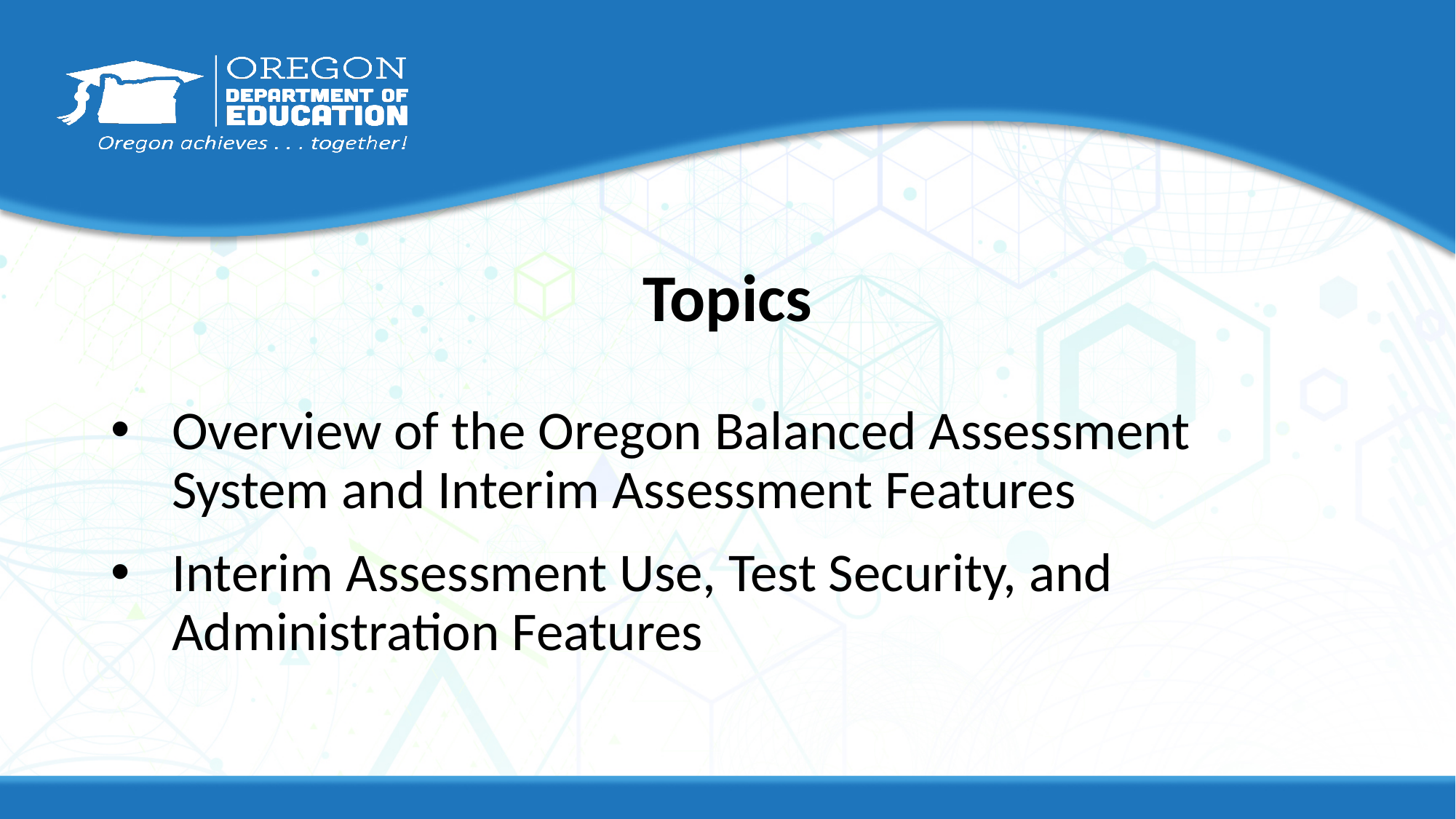

# Topics
Overview of the Oregon Balanced Assessment System and Interim Assessment Features
Interim Assessment Use, Test Security, and
Administration Features